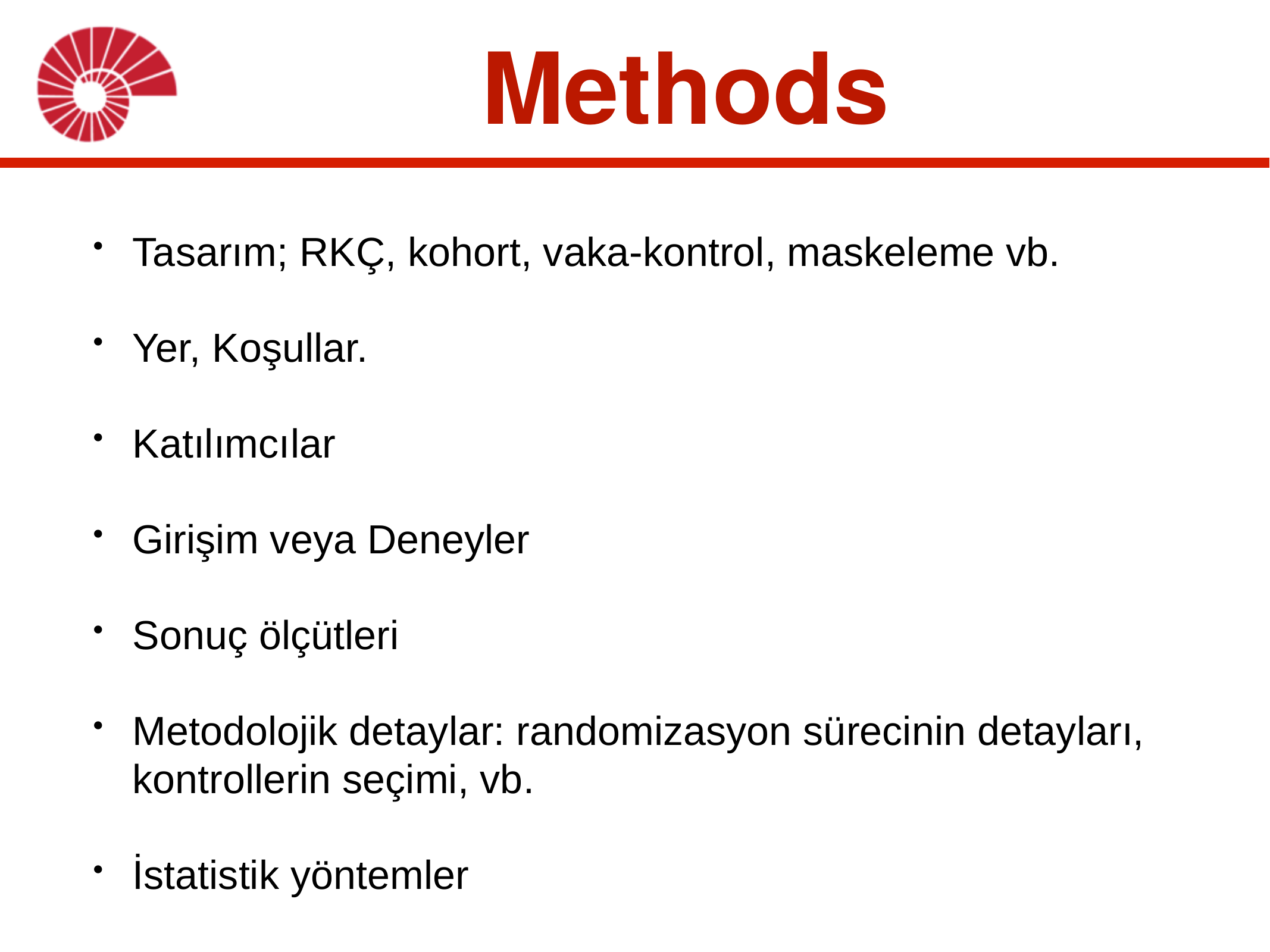

# Methods
Tasarım; RKÇ, kohort, vaka-kontrol, maskeleme vb.
Yer, Koşullar.
Katılımcılar
Girişim veya Deneyler
Sonuç ölçütleri
Metodolojik detaylar: randomizasyon sürecinin detayları, kontrollerin seçimi, vb.
İstatistik yöntemler